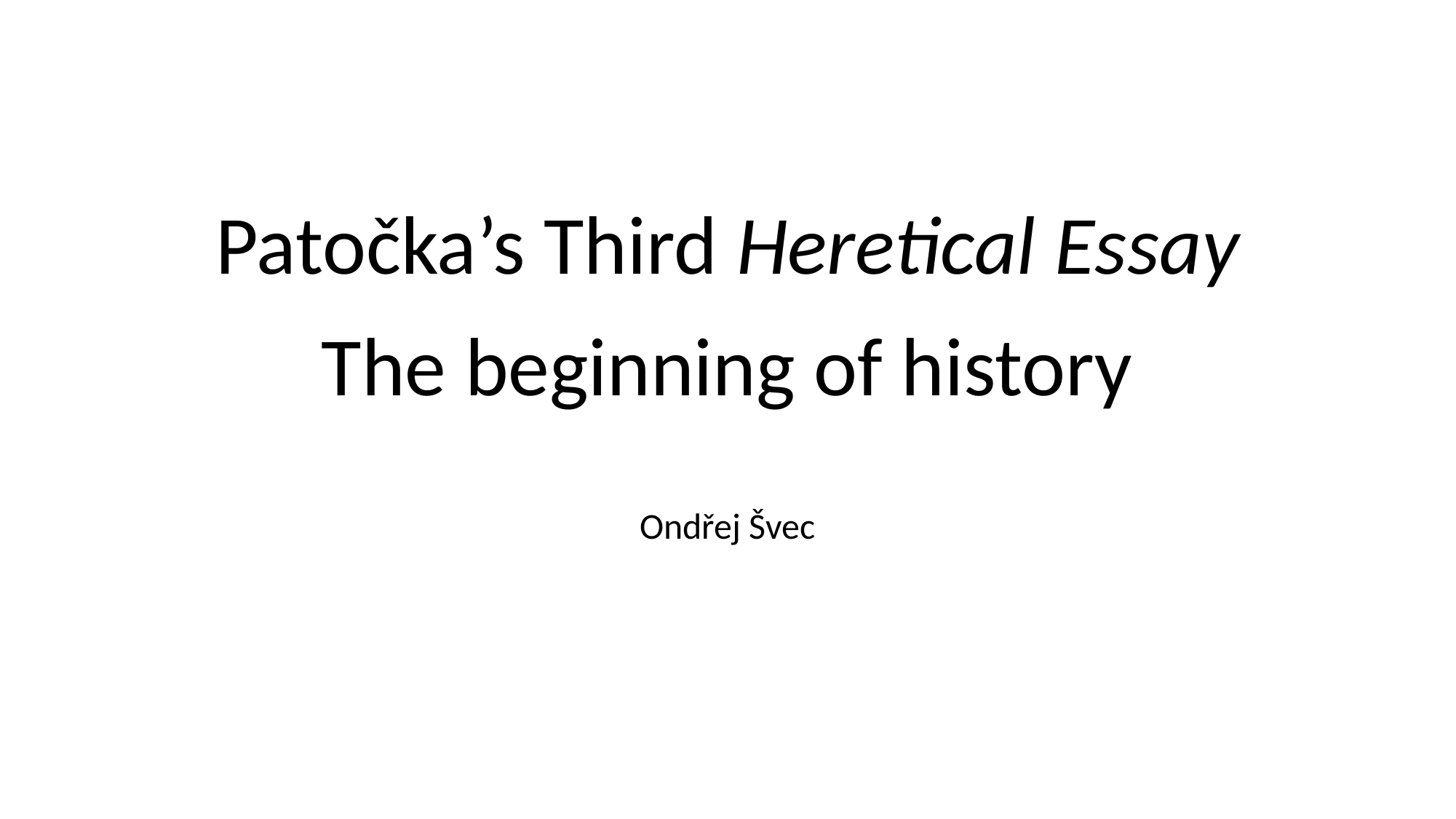

# Patočka’s Third Heretical Essay The beginning of history
Ondřej Švec